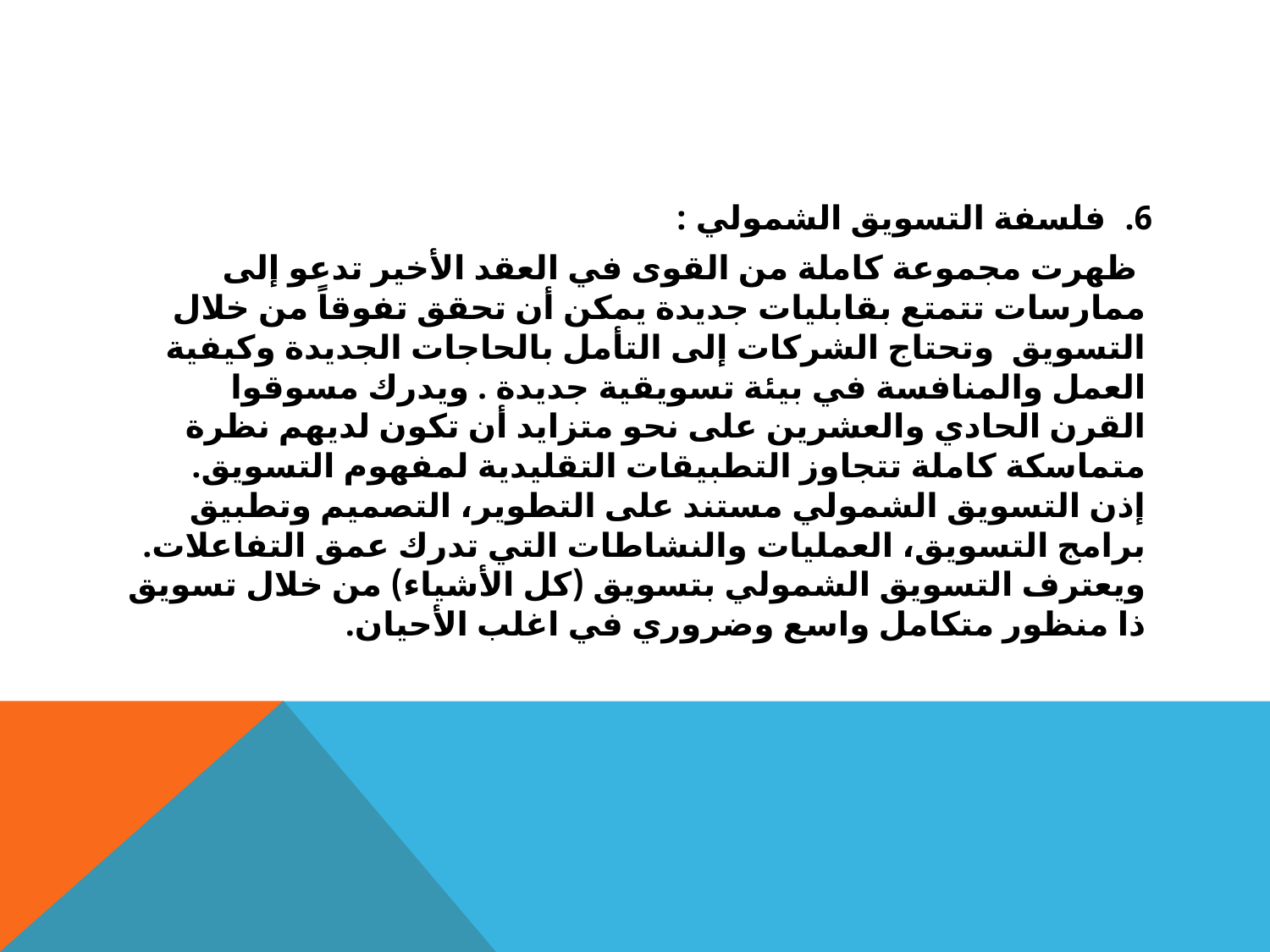

فلسفة التسويق الشمولي :
 ظهرت مجموعة كاملة من القوى في العقد الأخير تدعو إلى ممارسات تتمتع بقابليات جديدة يمكن أن تحقق تفوقاً من خلال التسويق  وتحتاج الشركات إلى التأمل بالحاجات الجديدة وكيفية العمل والمنافسة في بيئة تسويقية جديدة . ويدرك مسوقوا القرن الحادي والعشرين على نحو متزايد أن تكون لديهم نظرة متماسكة كاملة تتجاوز التطبيقات التقليدية لمفهوم التسويق. إذن التسويق الشمولي مستند على التطوير، التصميم وتطبيق برامج التسويق، العمليات والنشاطات التي تدرك عمق التفاعلات. ويعترف التسويق الشمولي بتسويق (كل الأشياء) من خلال تسويق ذا منظور متكامل واسع وضروري في اغلب الأحيان.